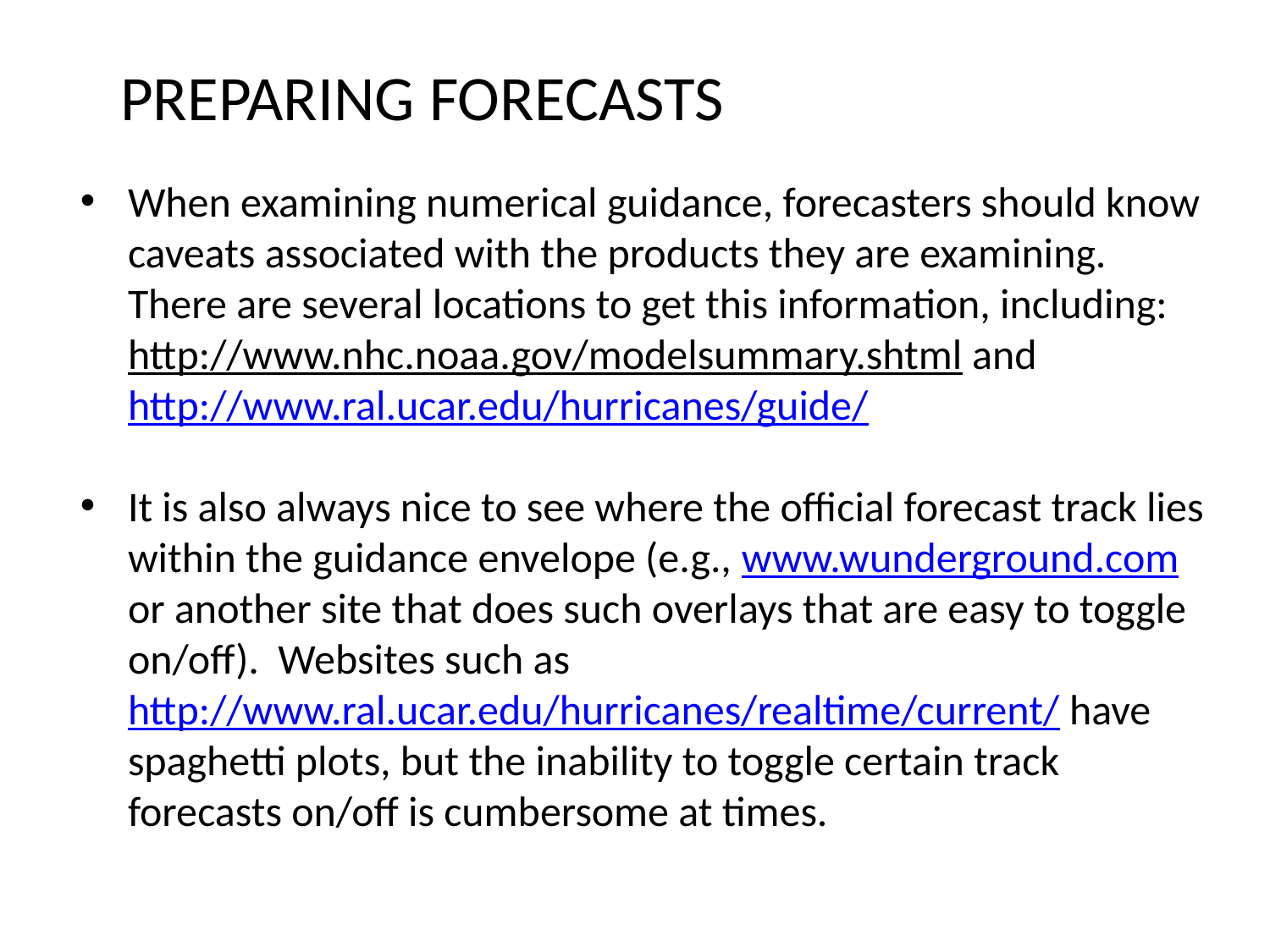

PREPARING FORECASTS
When examining numerical guidance, forecasters should know caveats associated with the products they are examining.  There are several locations to get this information, including: http://www.nhc.noaa.gov/modelsummary.shtml and
http://www.ral.ucar.edu/hurricanes/guide/

It is also always nice to see where the official forecast track lies within the guidance envelope (e.g., www.wunderground.com or another site that does such overlays that are easy to toggle on/off).  Websites such as http://www.ral.ucar.edu/hurricanes/realtime/current/ have spaghetti plots, but the inability to toggle certain track forecasts on/off is cumbersome at times.